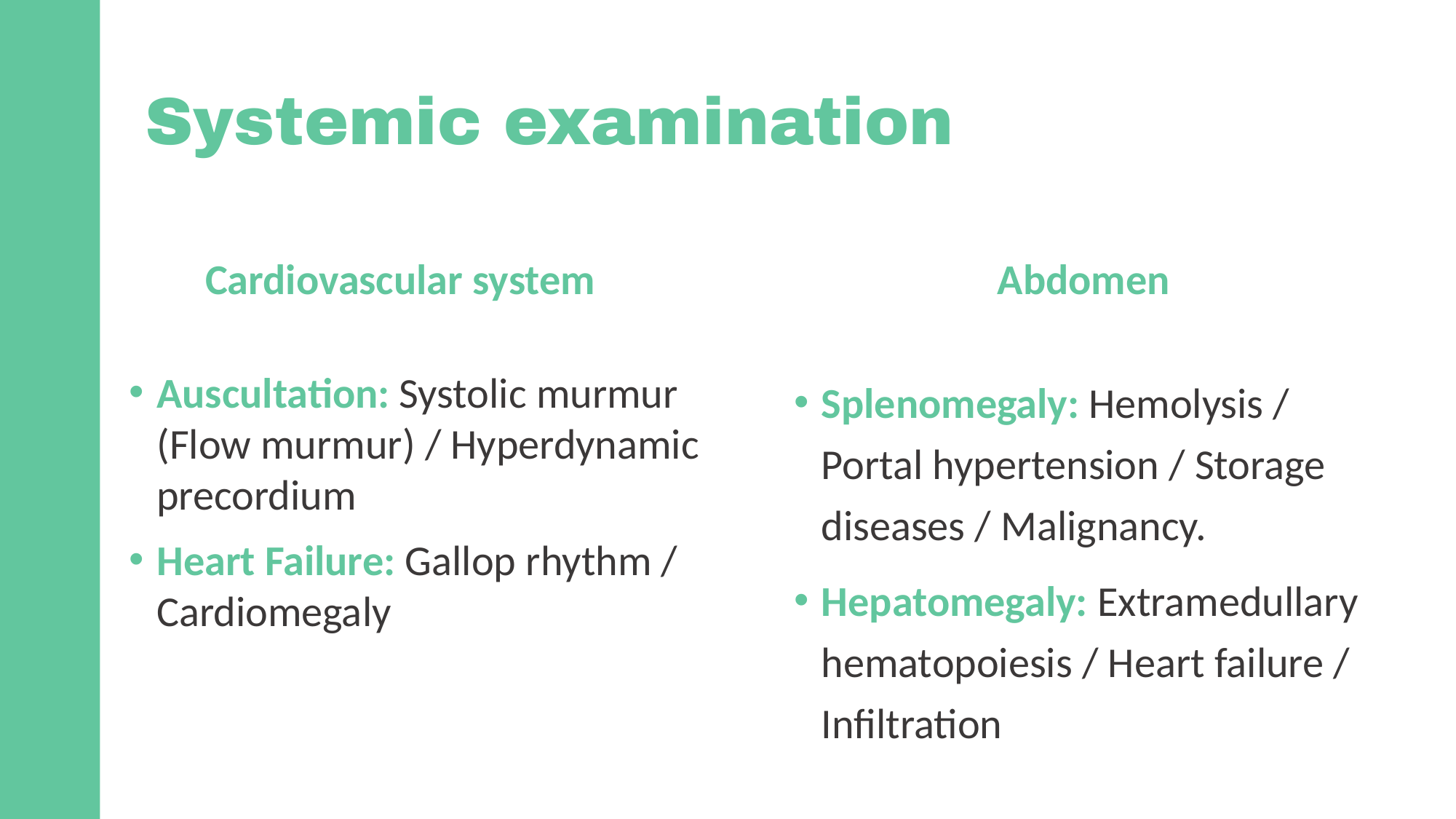

# Systemic examination
Cardiovascular system
Abdomen
Auscultation: Systolic murmur (Flow murmur) / Hyperdynamic precordium
Heart Failure: Gallop rhythm / Cardiomegaly
Splenomegaly: Hemolysis / Portal hypertension / Storage diseases / Malignancy.
Hepatomegaly: Extramedullary hematopoiesis / Heart failure / Infiltration